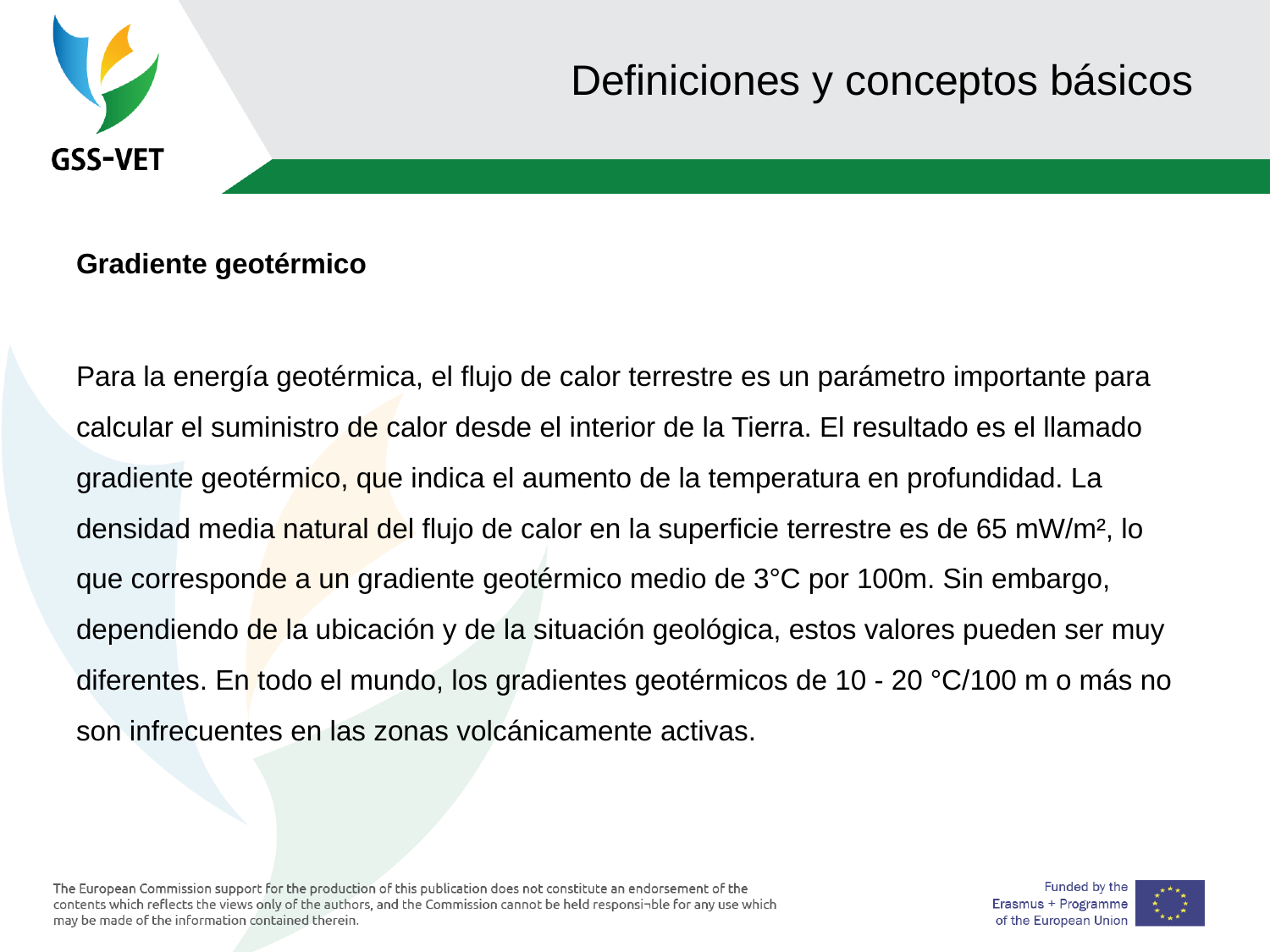

# Definiciones y conceptos básicos
Gradiente geotérmico

Para la energía geotérmica, el flujo de calor terrestre es un parámetro importante para calcular el suministro de calor desde el interior de la Tierra. El resultado es el llamado gradiente geotérmico, que indica el aumento de la temperatura en profundidad. La densidad media natural del flujo de calor en la superficie terrestre es de 65 mW/m², lo que corresponde a un gradiente geotérmico medio de 3°C por 100m. Sin embargo, dependiendo de la ubicación y de la situación geológica, estos valores pueden ser muy diferentes. En todo el mundo, los gradientes geotérmicos de 10 - 20 °C/100 m o más no son infrecuentes en las zonas volcánicamente activas.